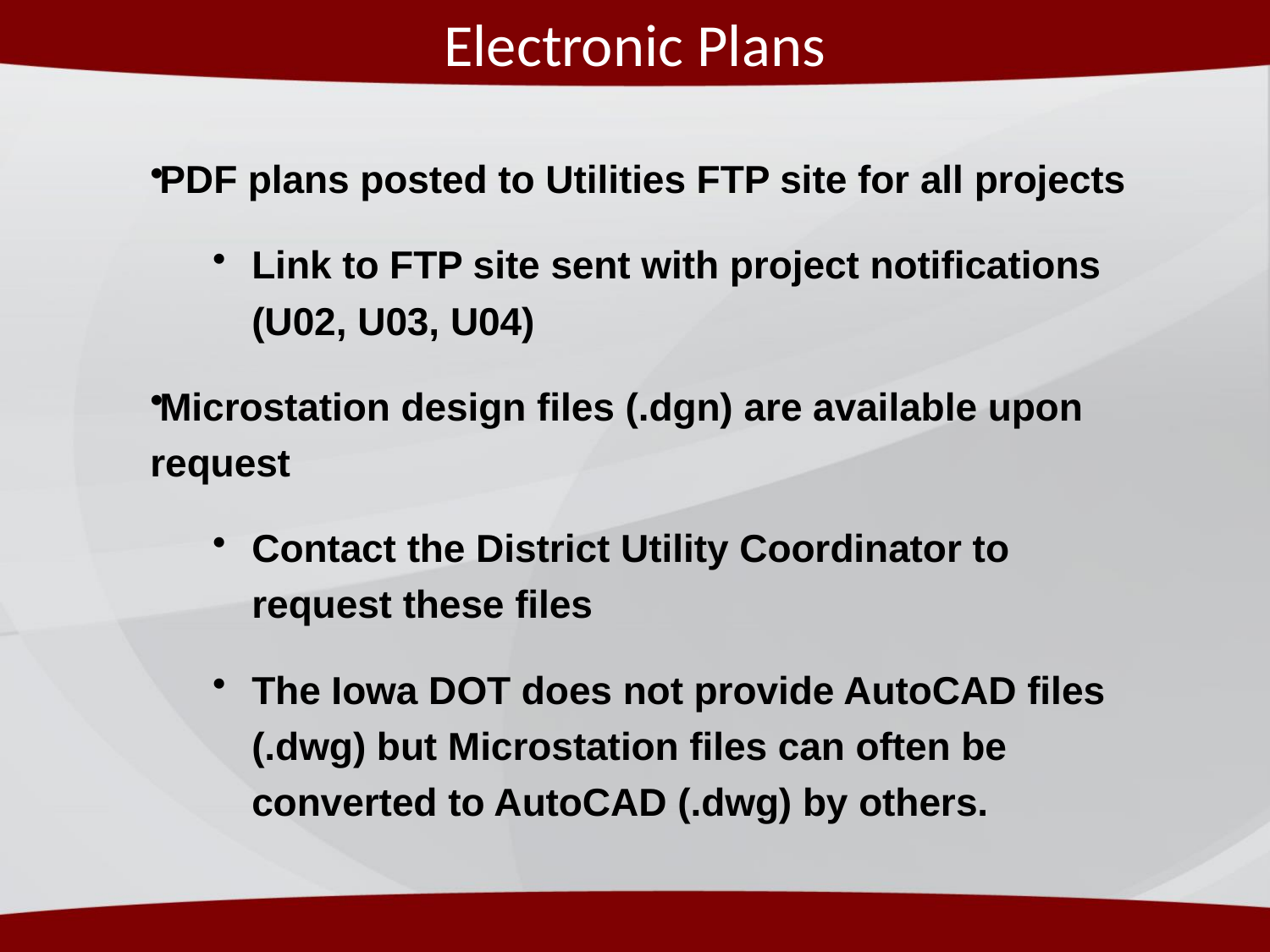

# Electronic Plans
PDF plans posted to Utilities FTP site for all projects

Link to FTP site sent with project notifications (U02, U03, U04)

Microstation design files (.dgn) are available upon request

Contact the District Utility Coordinator to request these files

The Iowa DOT does not provide AutoCAD files (.dwg) but Microstation files can often be converted to AutoCAD (.dwg) by others.